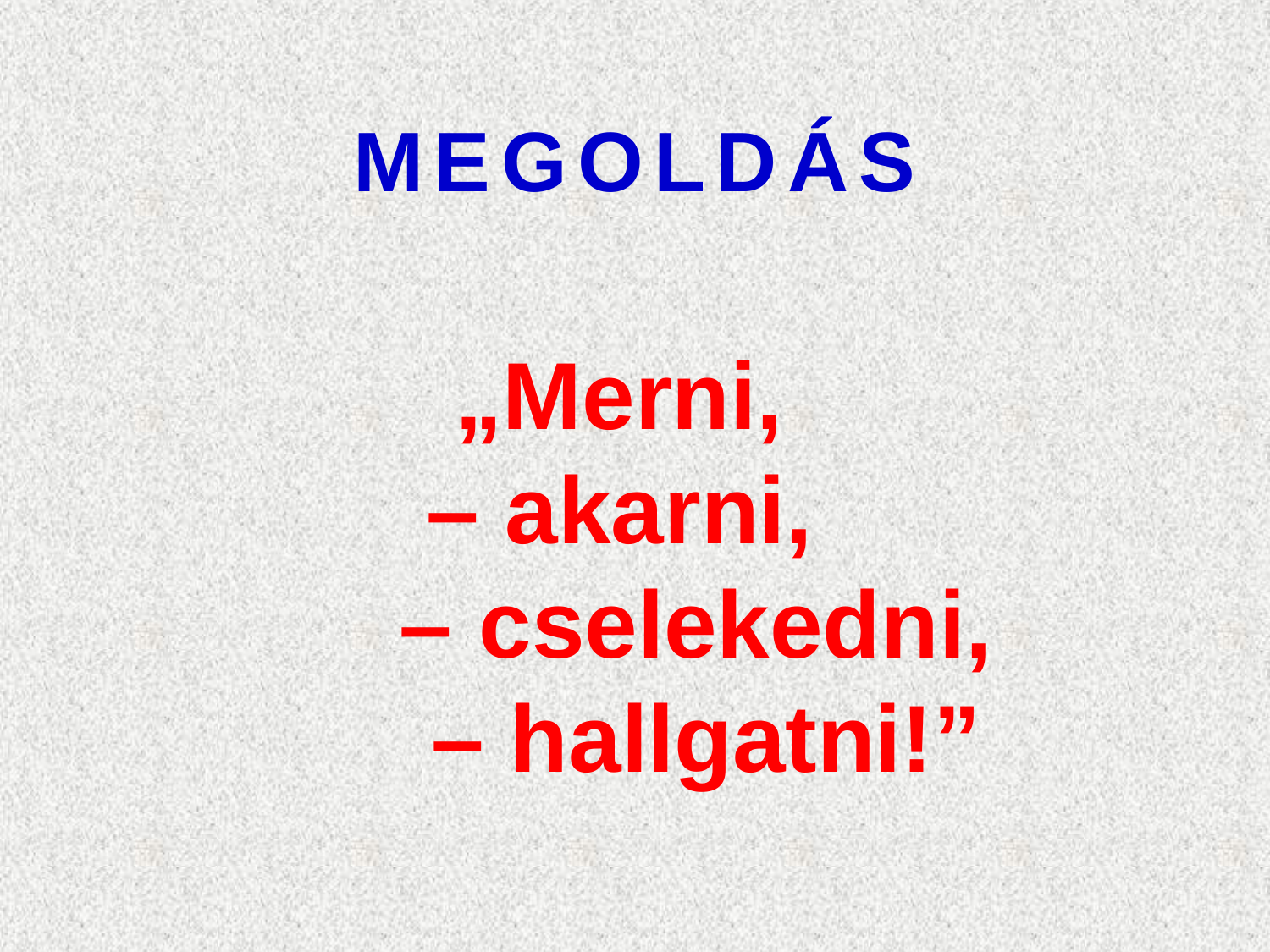

# MEGOLDÁS
„Merni,
– akarni,
	 – cselekedni,
		  – hallgatni!”